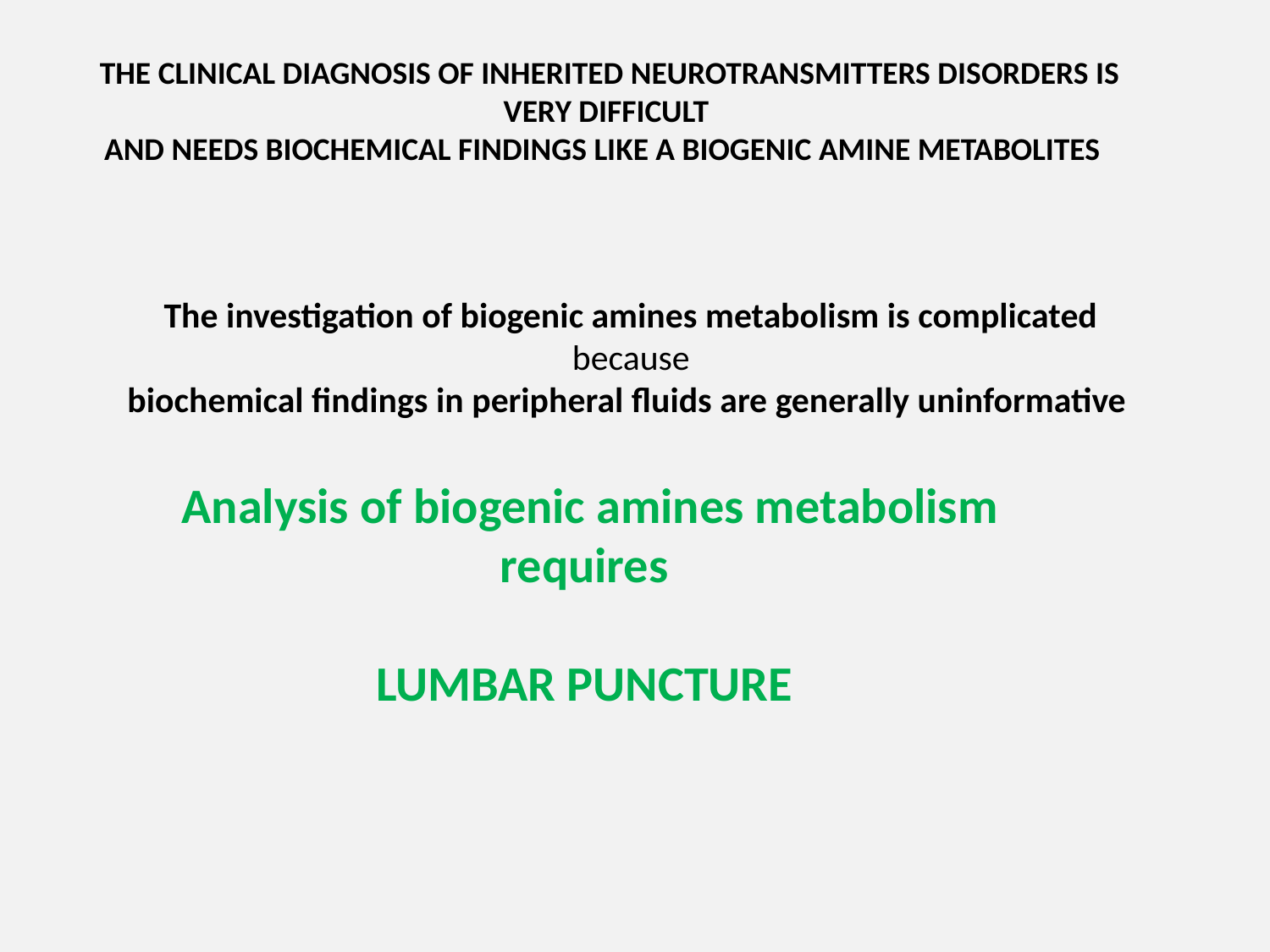

THE CLINICAL DIAGNOSIS OF INHERITED NEUROTRANSMITTERS DISORDERS IS VERY DIFFICULT
AND NEEDS BIOCHEMICAL FINDINGS LIKE A BIOGENIC AMINE METABOLITES
The investigation of biogenic amines metabolism is complicated
because
biochemical findings in peripheral fluids are generally uninformative
Analysis of biogenic amines metabolism requires

LUMBAR PUNCTURE